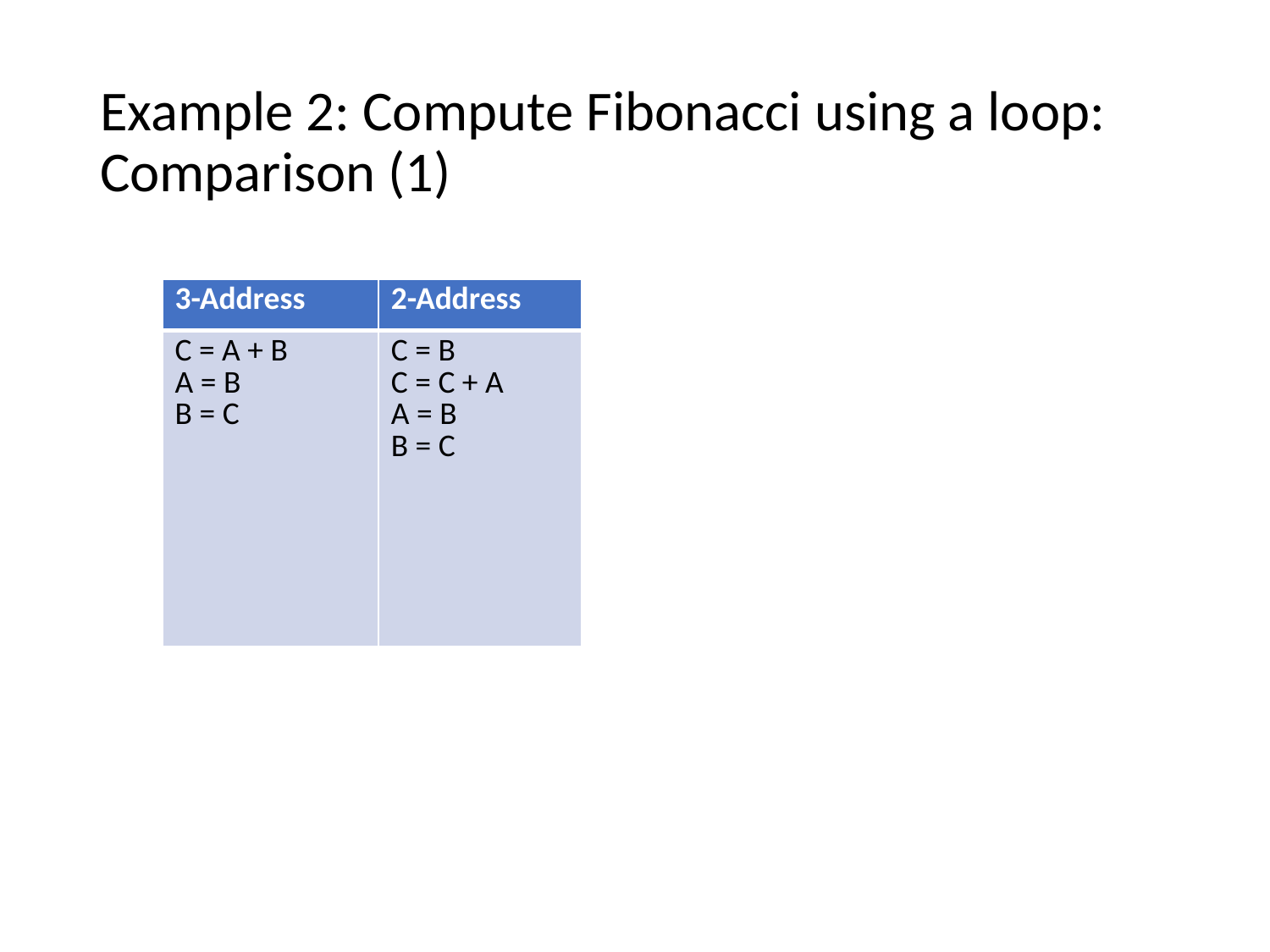

# Example 2: Compute Fibonacci using a loop: Comparison (1)
| 3-Address | 2-Address |
| --- | --- |
| C = A + B A = B B = C | C = B C = C + A A = B B = C |